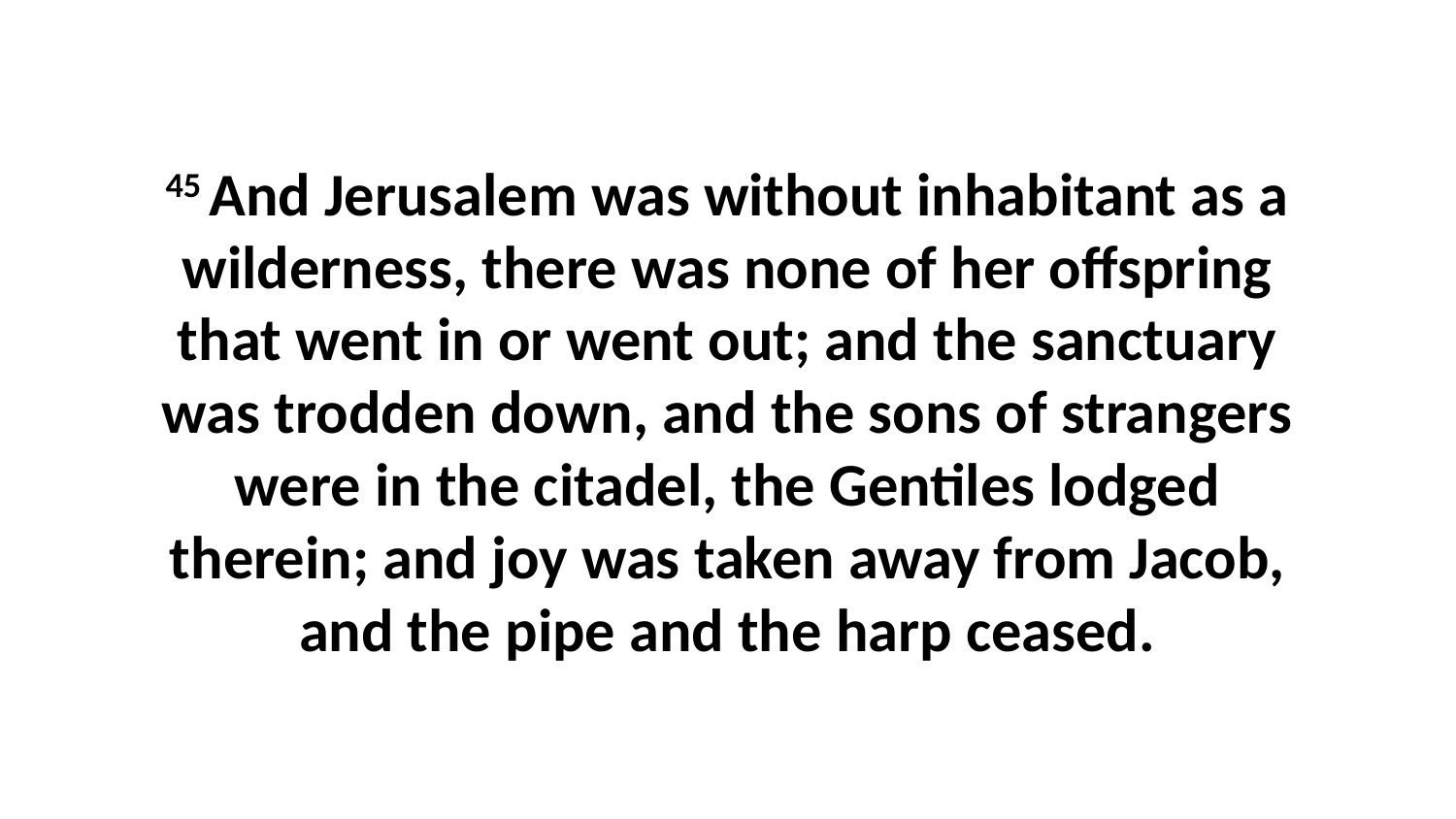

45 And Jerusalem was without inhabitant as a wilderness, there was none of her offspring that went in or went out; and the sanctuary was trodden down, and the sons of strangers were in the citadel, the Gentiles lodged therein; and joy was taken away from Jacob, and the pipe and the harp ceased.